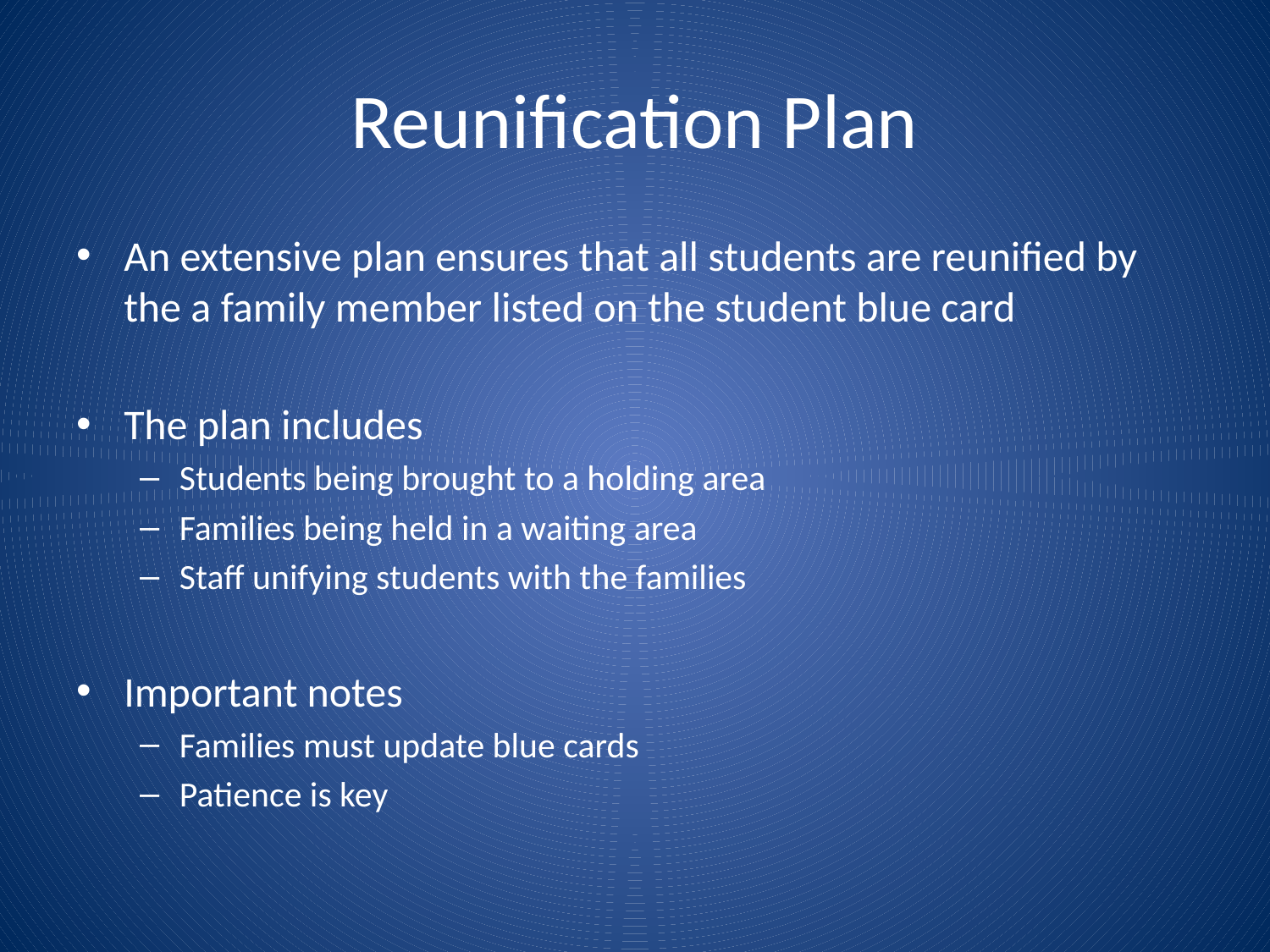

# Reunification Plan
An extensive plan ensures that all students are reunified by the a family member listed on the student blue card

The plan includes
Students being brought to a holding area
Families being held in a waiting area
Staff unifying students with the families

Important notes
Families must update blue cards
Patience is key